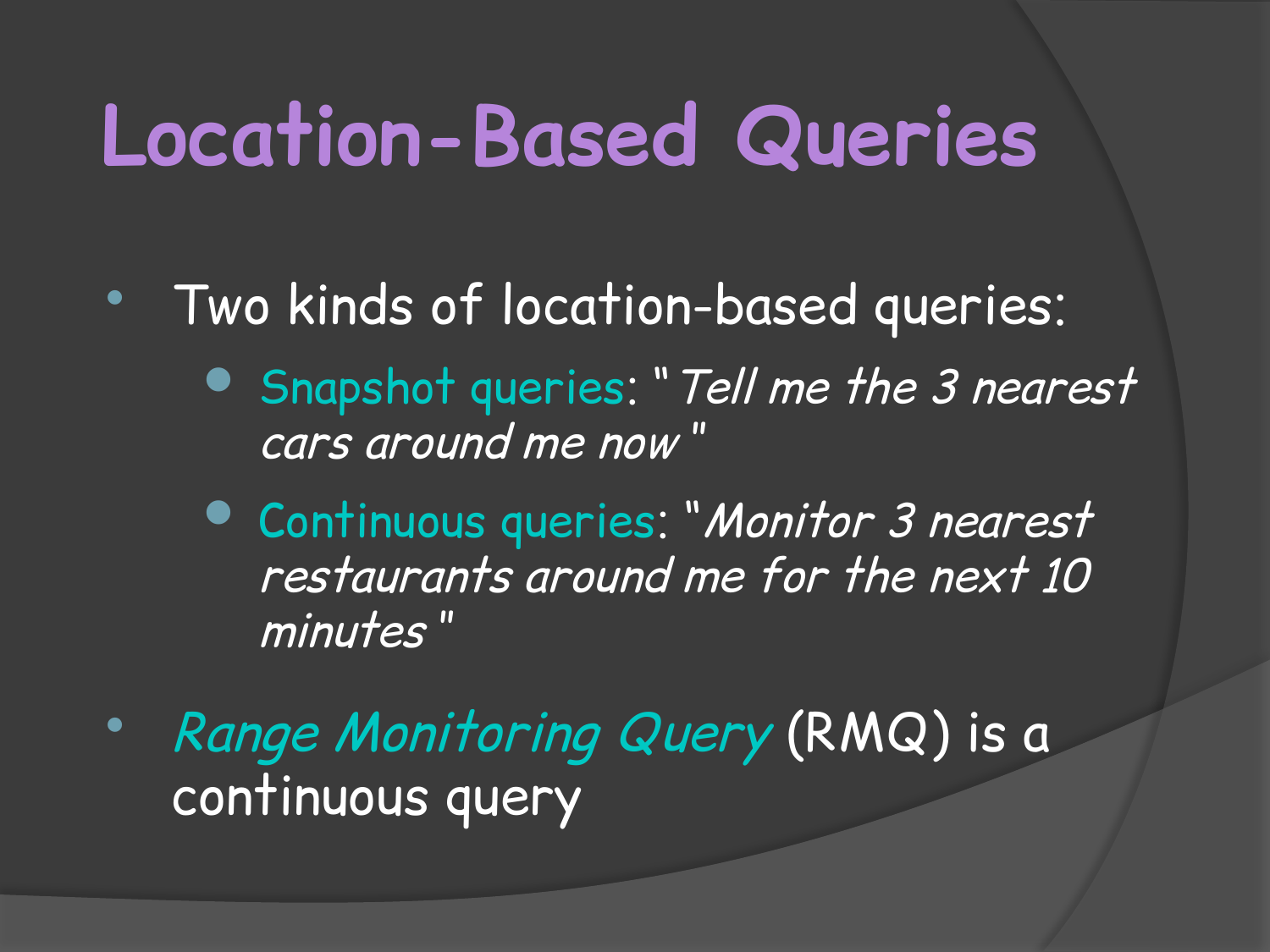

# Location-Based Queries
Two kinds of location-based queries:
Snapshot queries: “Tell me the 3 nearest cars around me now ”
Continuous queries: “Monitor 3 nearest restaurants around me for the next 10 minutes ”
Range Monitoring Query (RMQ) is a continuous query